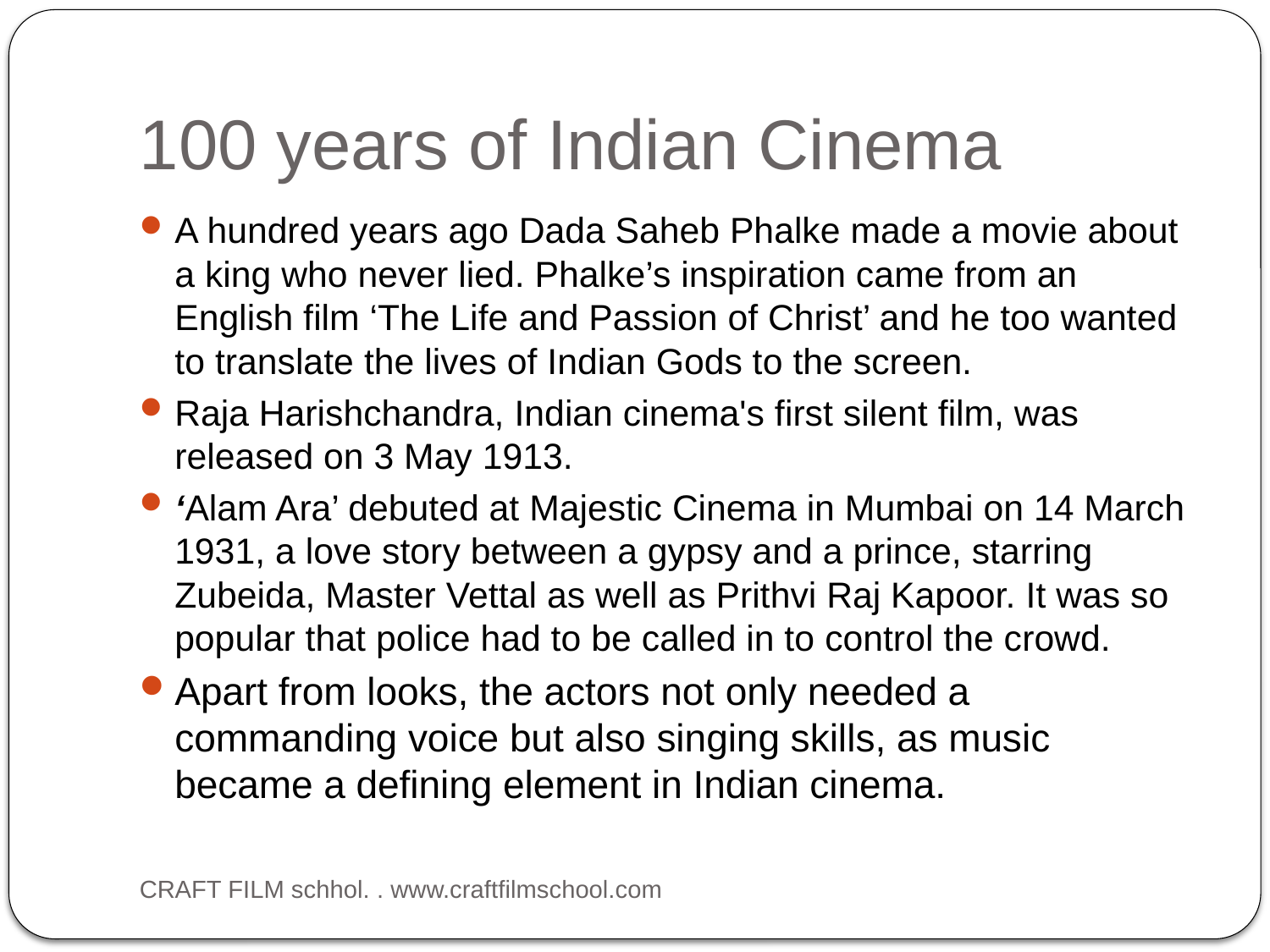

# 100 years of Indian Cinema
A hundred years ago Dada Saheb Phalke made a movie about a king who never lied. Phalke’s inspiration came from an English film ‘The Life and Passion of Christ’ and he too wanted to translate the lives of Indian Gods to the screen.
Raja Harishchandra, Indian cinema's first silent film, was released on 3 May 1913.
‘Alam Ara’ debuted at Majestic Cinema in Mumbai on 14 March 1931, a love story between a gypsy and a prince, starring Zubeida, Master Vettal as well as Prithvi Raj Kapoor. It was so popular that police had to be called in to control the crowd.
Apart from looks, the actors not only needed a commanding voice but also singing skills, as music became a defining element in Indian cinema.

CRAFT FILM schhol. . www.craftfilmschool.com